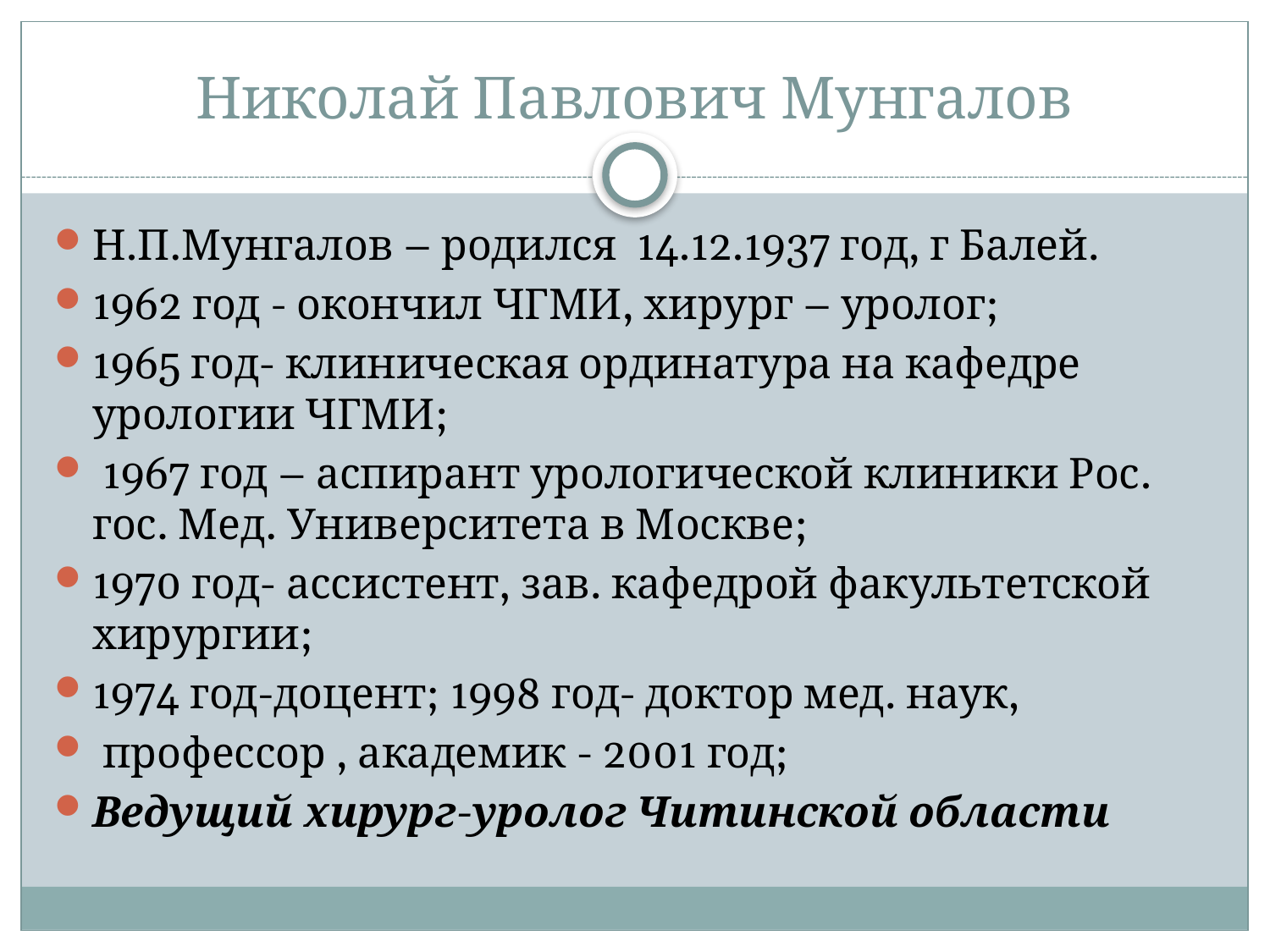

# Николай Павлович Мунгалов
Н.П.Мунгалов – родился  14.12.1937 год, г Балей.
1962 год - окончил ЧГМИ, хирург – уролог;
1965 год- клиническая ординатура на кафедре урологии ЧГМИ;
 1967 год – аспирант урологической клиники Рос. гос. Мед. Университета в Москве;
1970 год- ассистент, зав. кафедрой факультетской хирургии;
1974 год-доцент; 1998 год- доктор мед. наук,
 профессор , академик - 2001 год;
Ведущий хирург-уролог Читинской области